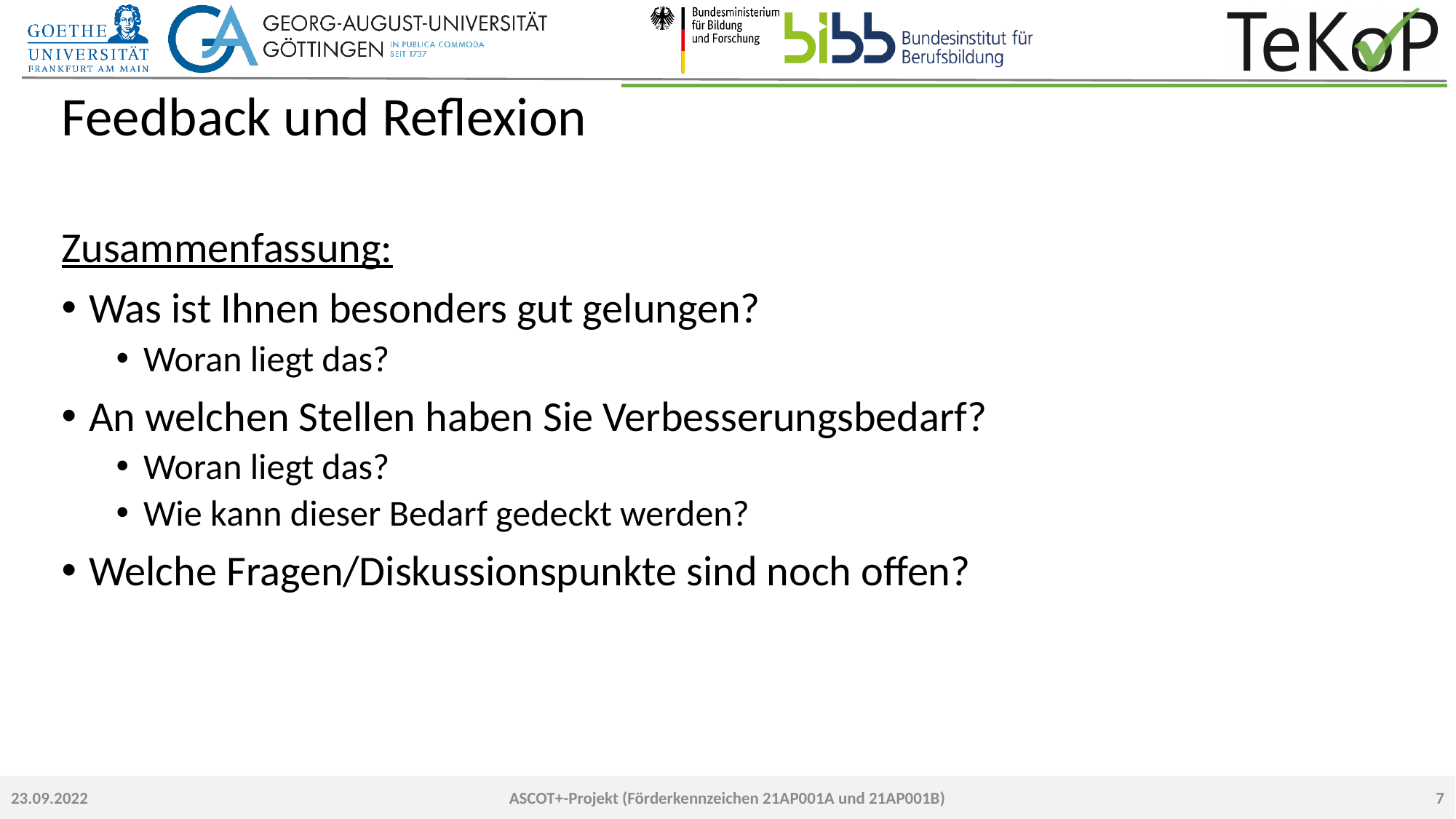

# Feedback und Reflexion

Zusammenfassung:
Was ist Ihnen besonders gut gelungen?
Woran liegt das?
An welchen Stellen haben Sie Verbesserungsbedarf?
Woran liegt das?
Wie kann dieser Bedarf gedeckt werden?
Welche Fragen/Diskussionspunkte sind noch offen?
7
23.09.2022
ASCOT+-Projekt (Förderkennzeichen 21AP001A und 21AP001B)